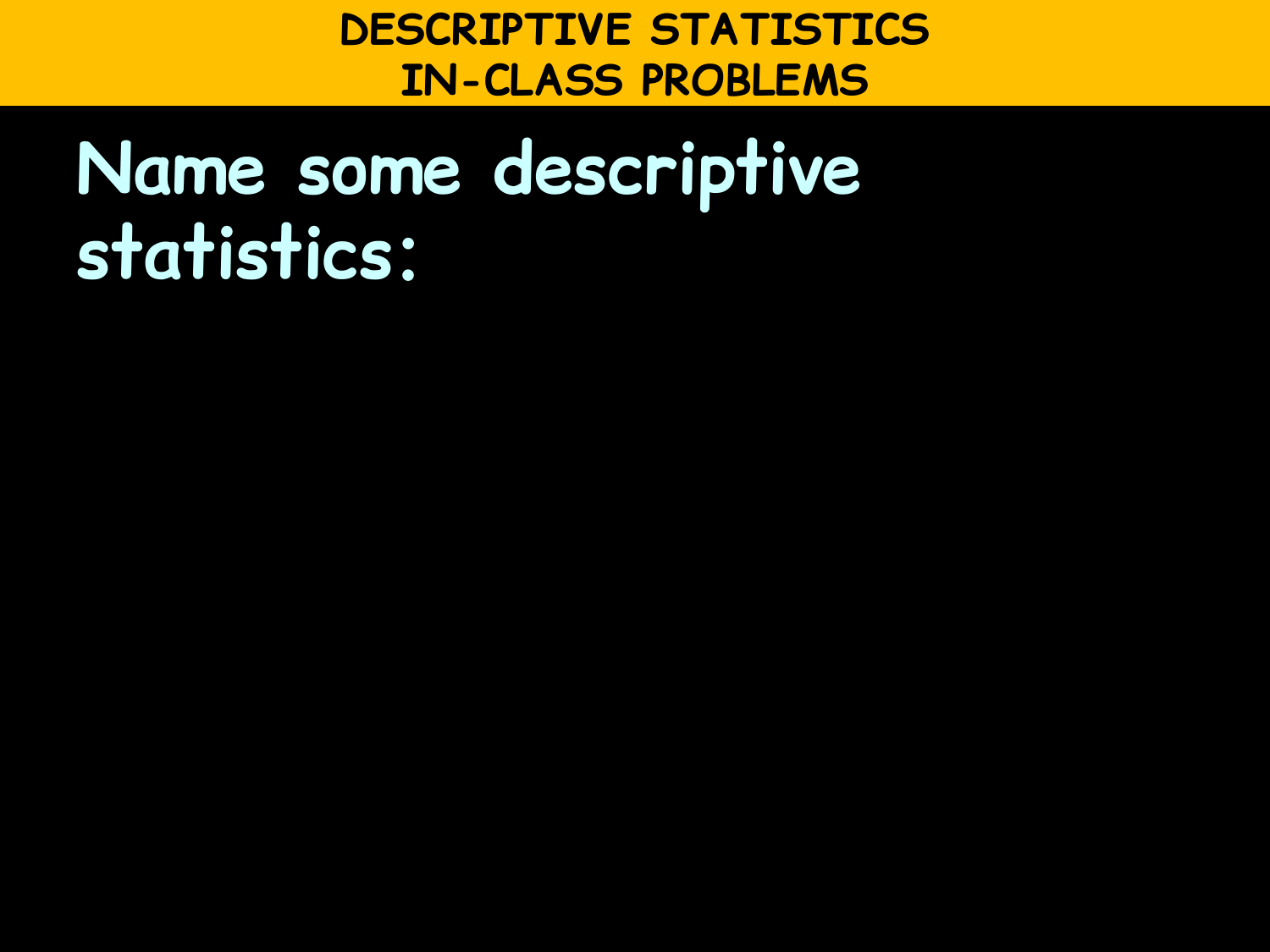

DESCRIPTIVE STATISTICS
IN-CLASS PROBLEMS
Name some descriptive statistics: